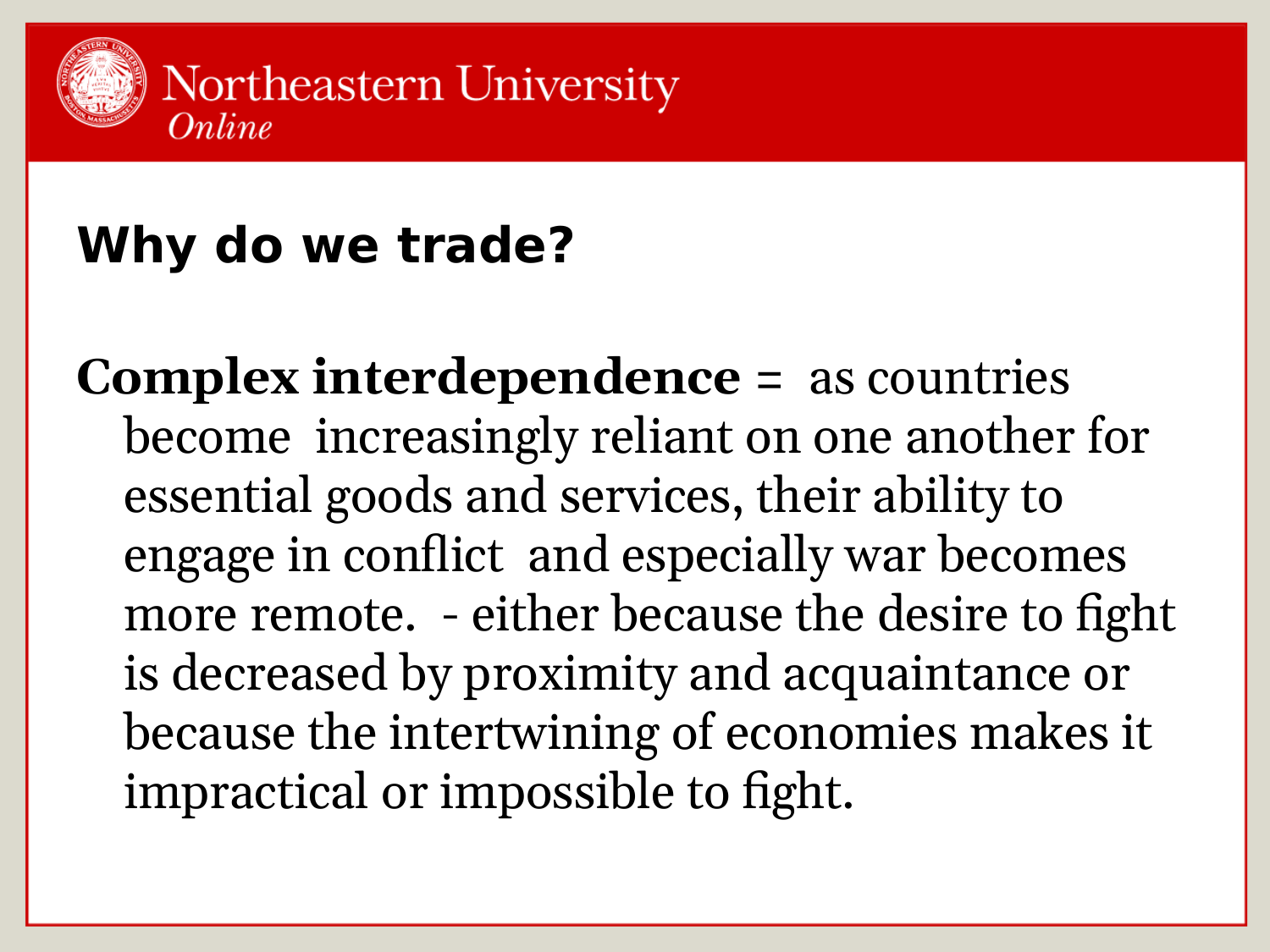

# Why do we trade?
Complex interdependence =  as countries become  increasingly reliant on one another for essential goods and services, their ability to engage in conflict  and especially war becomes more remote.  - either because the desire to fight is decreased by proximity and acquaintance or because the intertwining of economies makes it impractical or impossible to fight.